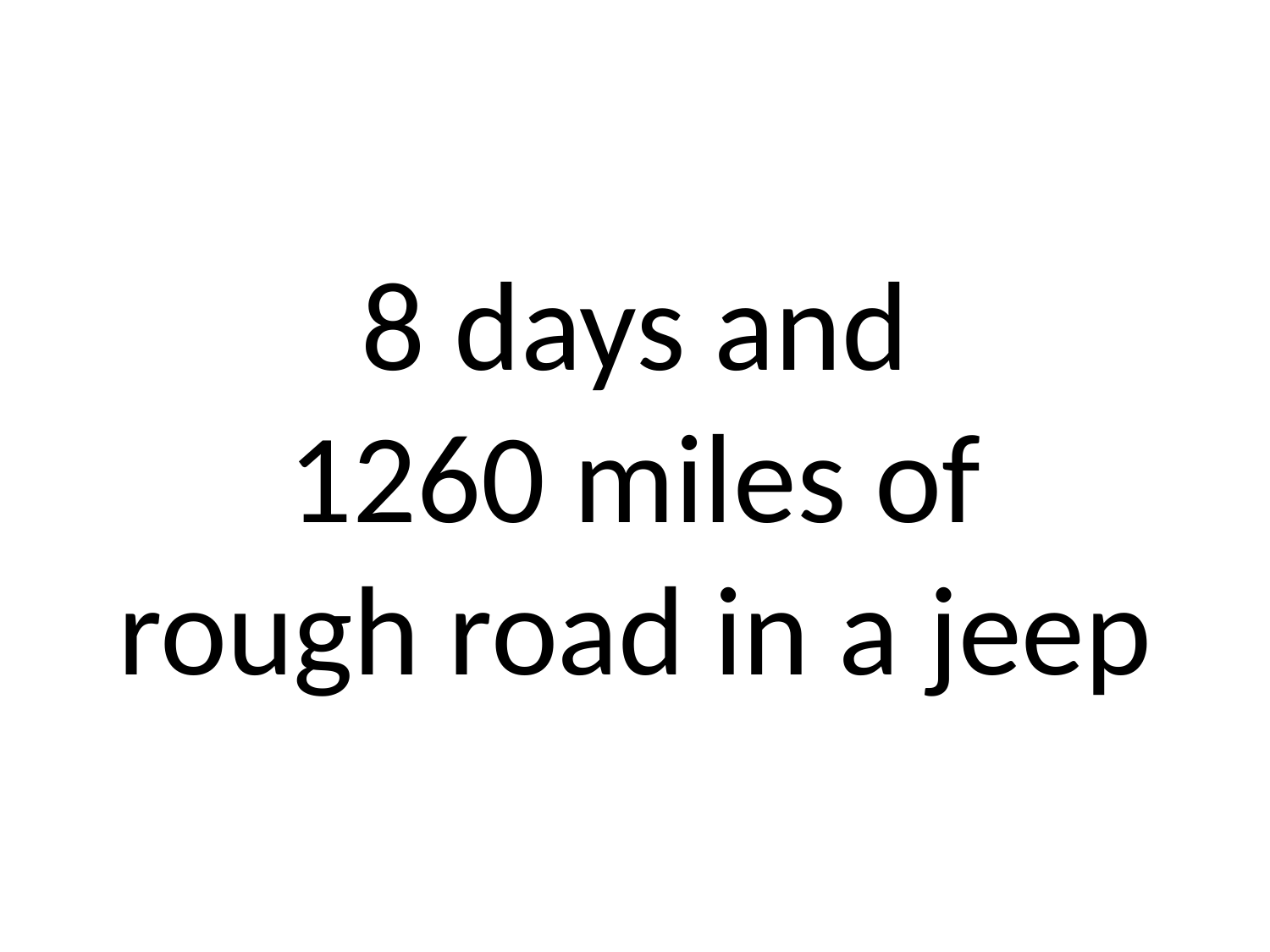

# 8 days and 1260 miles of rough road in a jeep